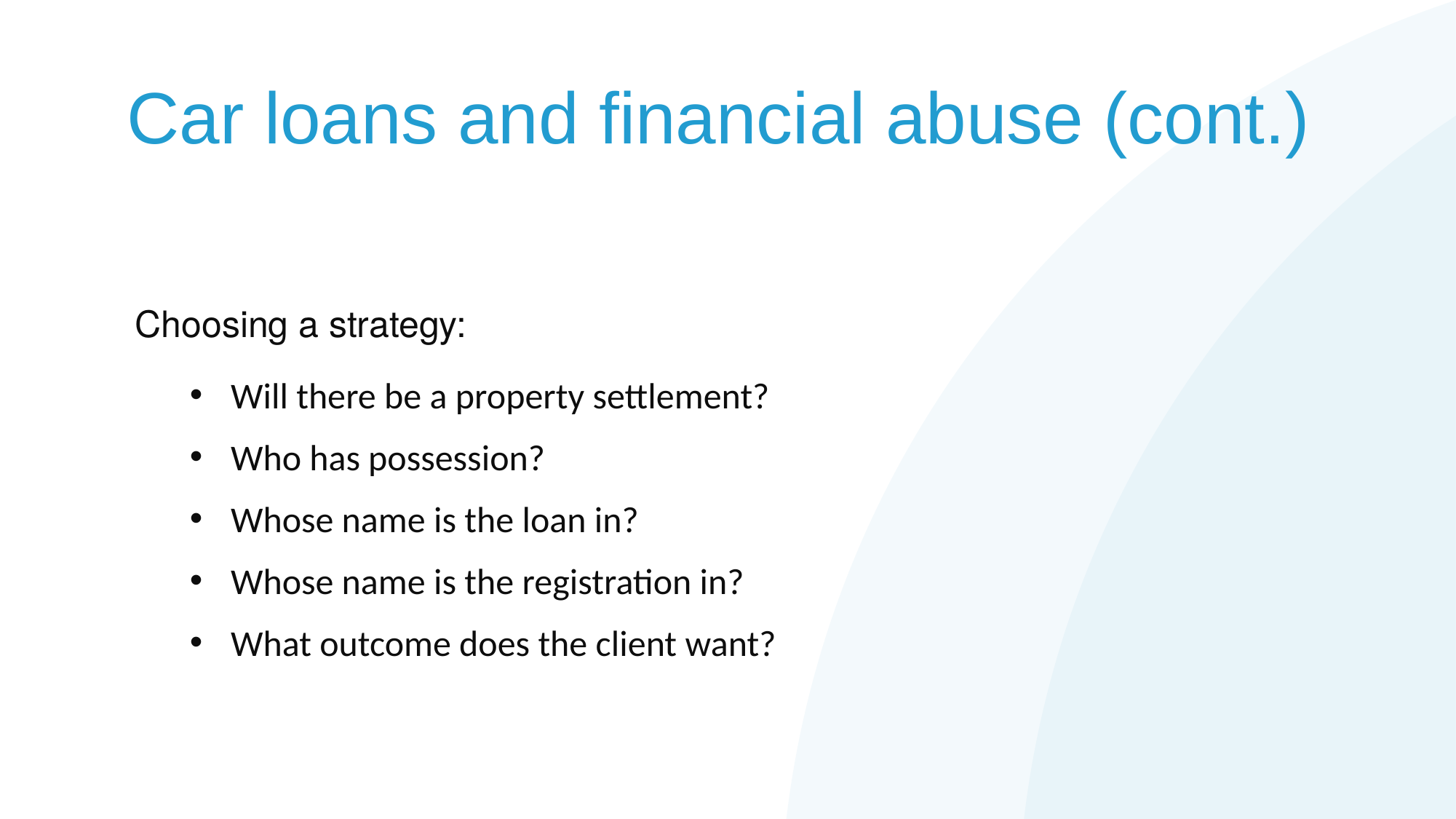

# Car loans and financial abuse (cont.)
Choosing a strategy:
Will there be a property settlement?
Who has possession?
Whose name is the loan in?
Whose name is the registration in?
What outcome does the client want?